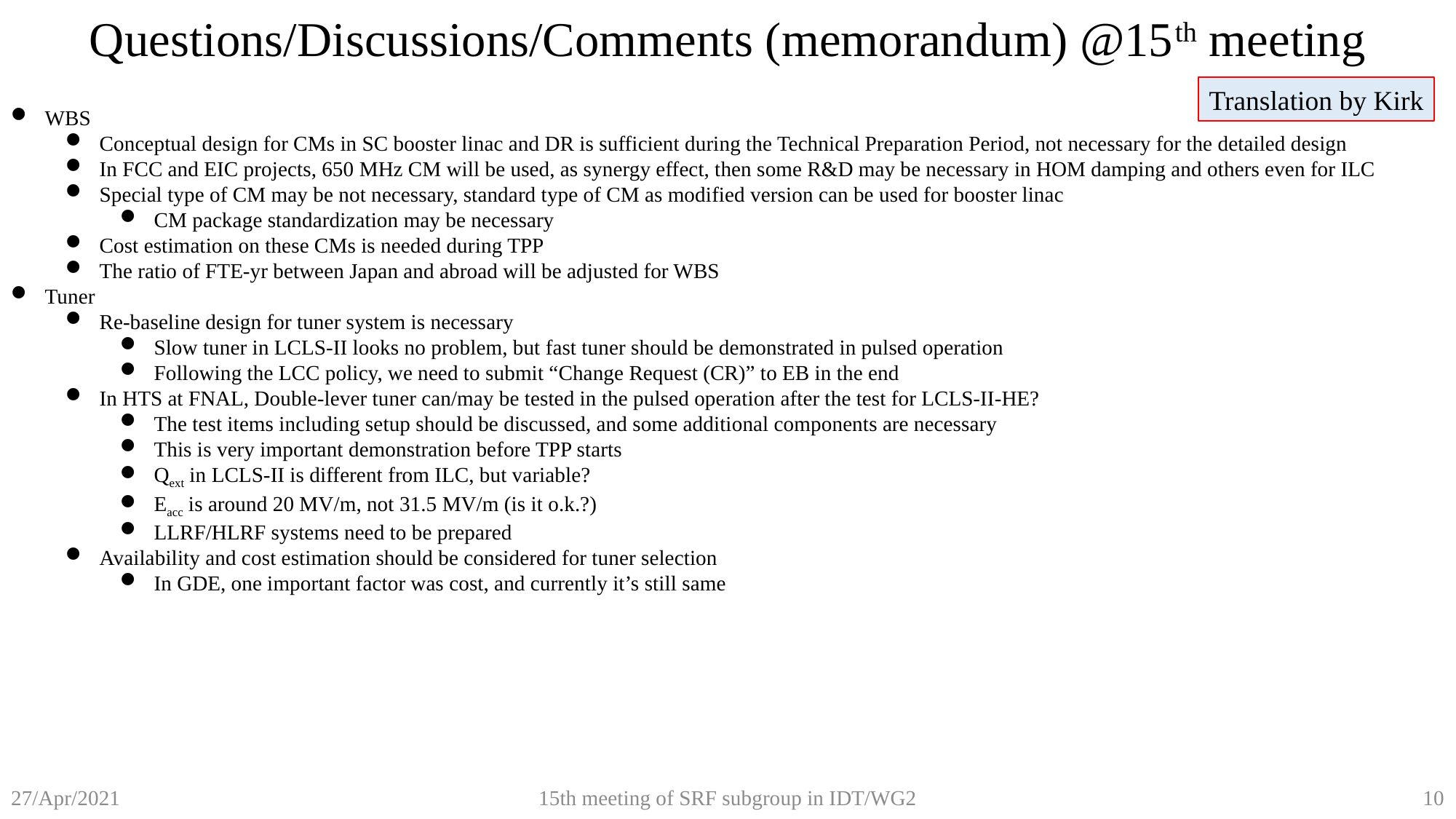

Questions/Discussions/Comments (memorandum) @15th meeting
Translation by Kirk
WBS
Conceptual design for CMs in SC booster linac and DR is sufficient during the Technical Preparation Period, not necessary for the detailed design
In FCC and EIC projects, 650 MHz CM will be used, as synergy effect, then some R&D may be necessary in HOM damping and others even for ILC
Special type of CM may be not necessary, standard type of CM as modified version can be used for booster linac
CM package standardization may be necessary
Cost estimation on these CMs is needed during TPP
The ratio of FTE-yr between Japan and abroad will be adjusted for WBS
Tuner
Re-baseline design for tuner system is necessary
Slow tuner in LCLS-II looks no problem, but fast tuner should be demonstrated in pulsed operation
Following the LCC policy, we need to submit “Change Request (CR)” to EB in the end
In HTS at FNAL, Double-lever tuner can/may be tested in the pulsed operation after the test for LCLS-II-HE?
The test items including setup should be discussed, and some additional components are necessary
This is very important demonstration before TPP starts
Qext in LCLS-II is different from ILC, but variable?
Eacc is around 20 MV/m, not 31.5 MV/m (is it o.k.?)
LLRF/HLRF systems need to be prepared
Availability and cost estimation should be considered for tuner selection
In GDE, one important factor was cost, and currently it’s still same
15th meeting of SRF subgroup in IDT/WG2
10
27/Apr/2021